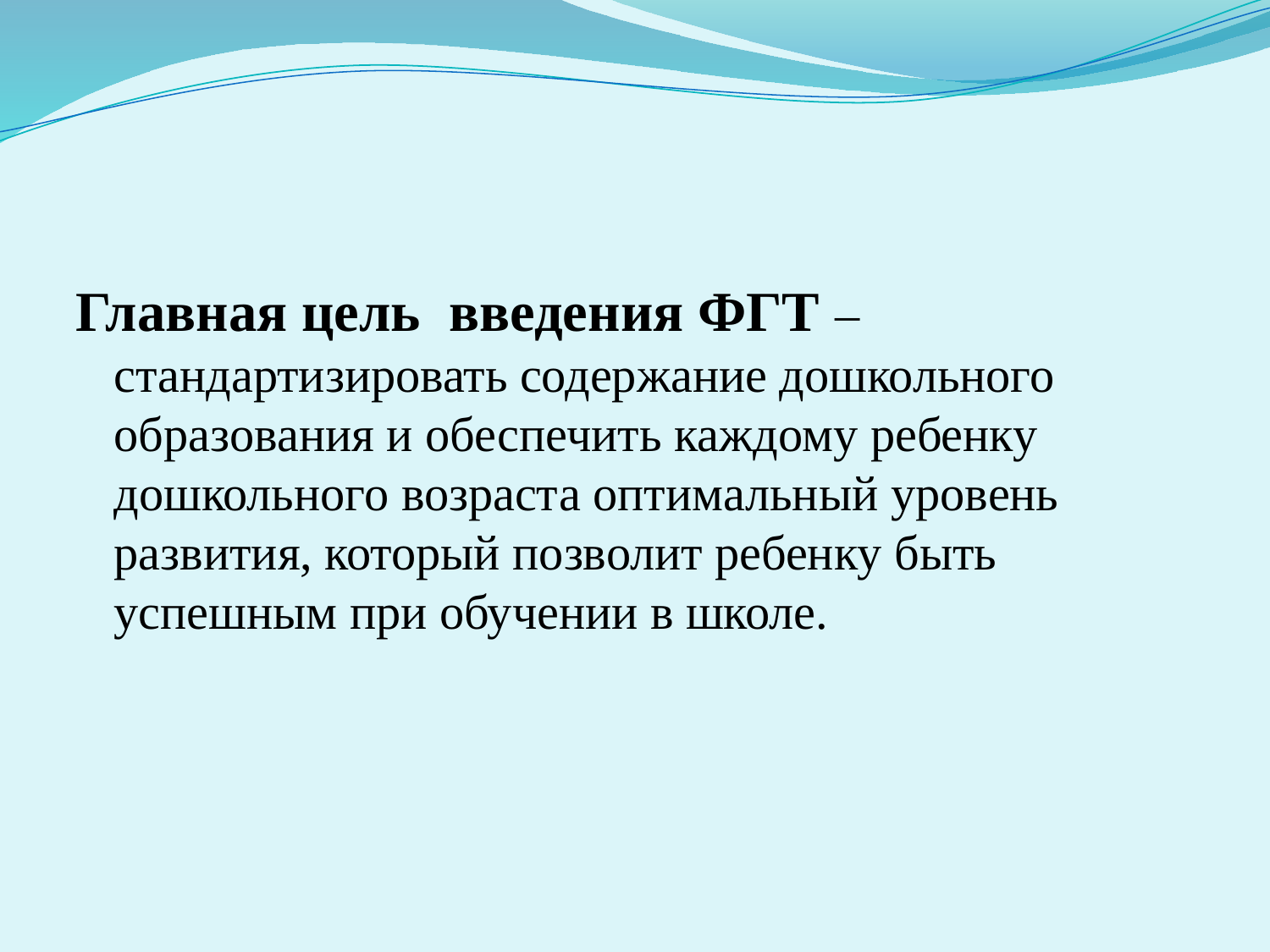

Главная цель  введения ФГТ – стандартизировать содержание дошкольного образования и обеспечить каждому ребенку дошкольного возраста оптимальный уровень развития, который позволит ребенку быть успешным при обучении в школе.